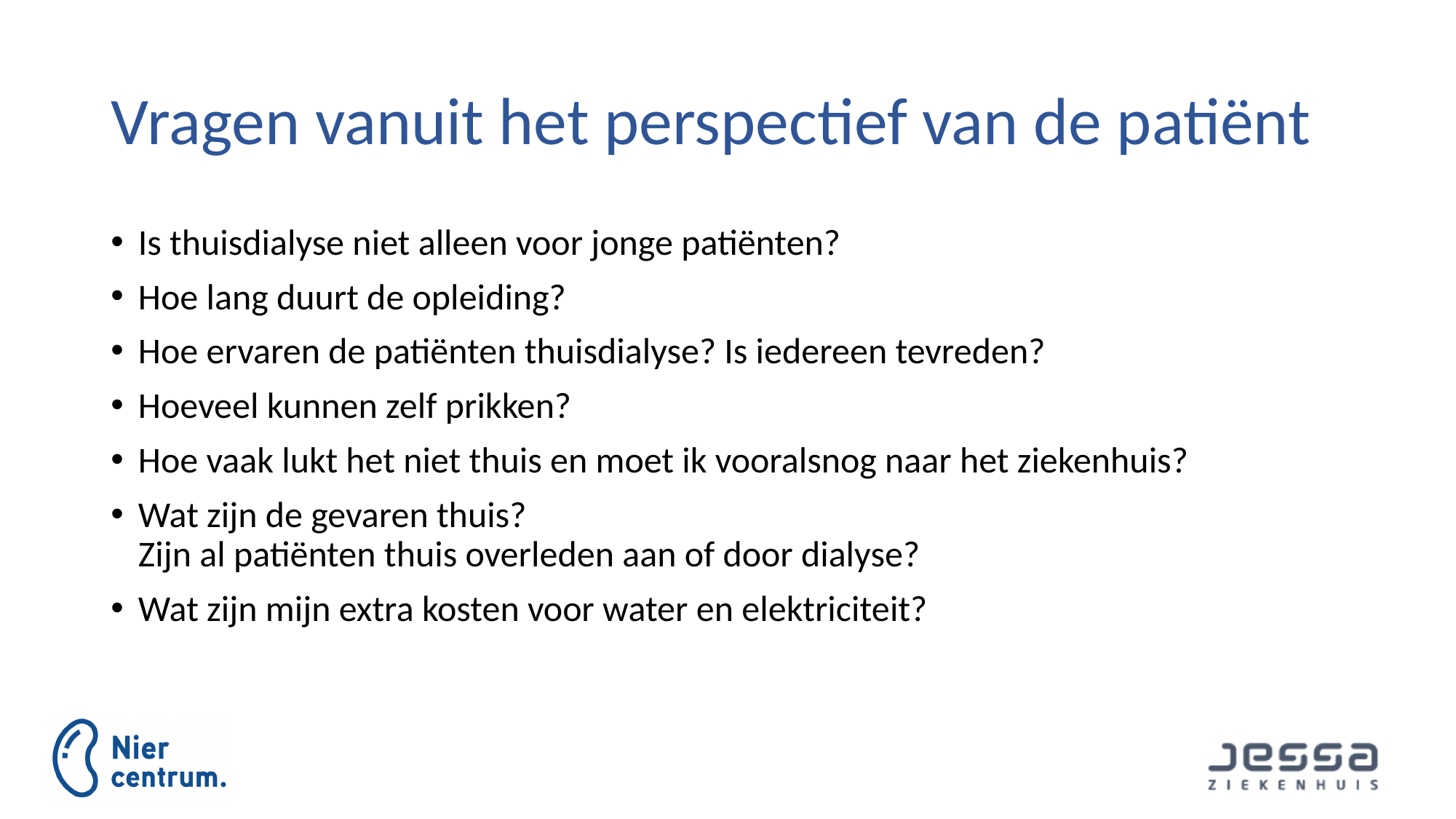

# Vragen vanuit het perspectief van de patiënt
Is thuisdialyse niet alleen voor jonge patiënten?
Hoe lang duurt de opleiding?
Hoe ervaren de patiënten thuisdialyse? Is iedereen tevreden?
Hoeveel kunnen zelf prikken?
Hoe vaak lukt het niet thuis en moet ik vooralsnog naar het ziekenhuis?
Wat zijn de gevaren thuis?
Zijn al patiënten thuis overleden aan of door dialyse?
Wat zijn mijn extra kosten voor water en elektriciteit?